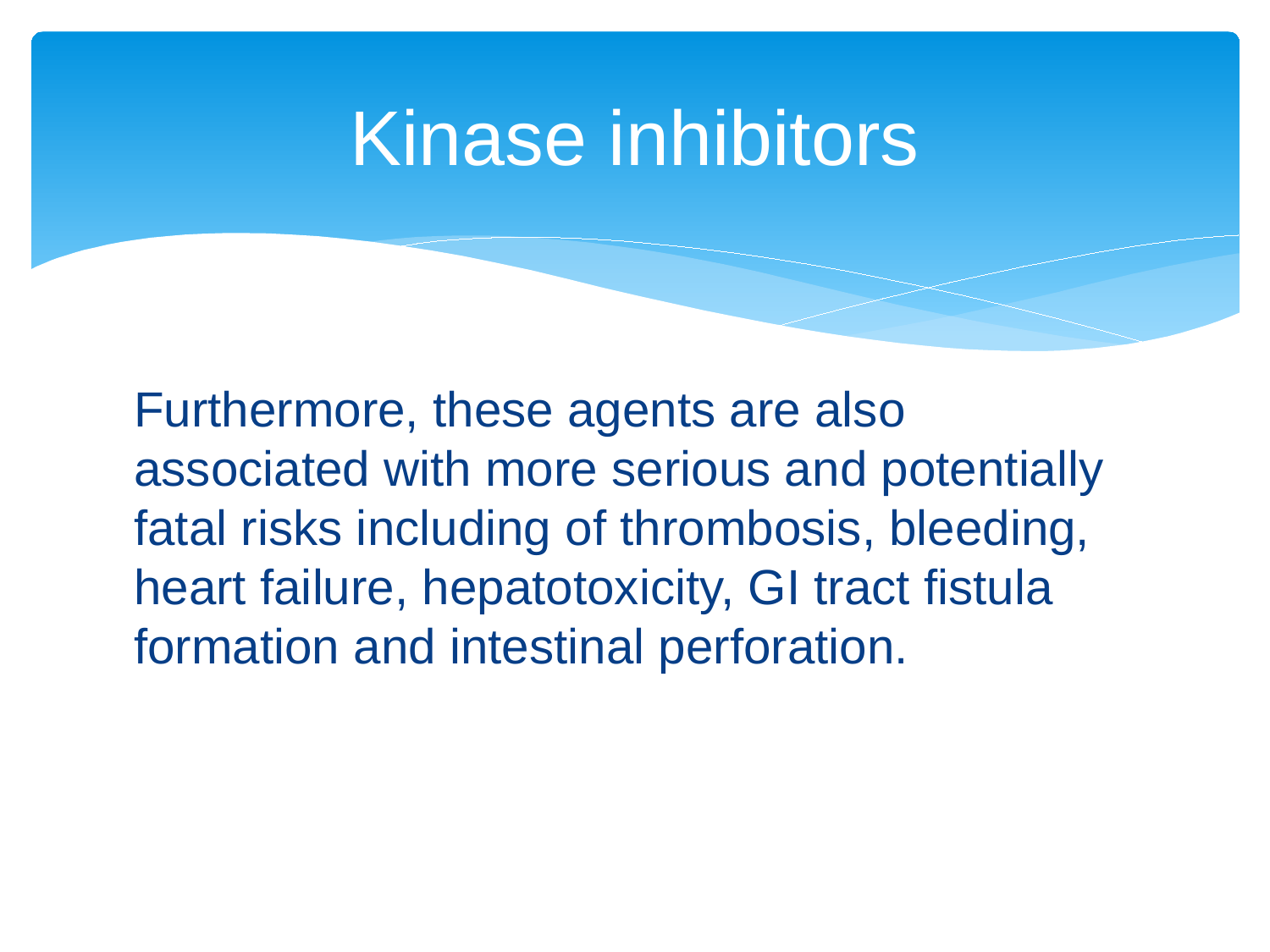

# Kinase inhibitors
Furthermore, these agents are also associated with more serious and potentially fatal risks including of thrombosis, bleeding, heart failure, hepatotoxicity, GI tract fistula formation and intestinal perforation.